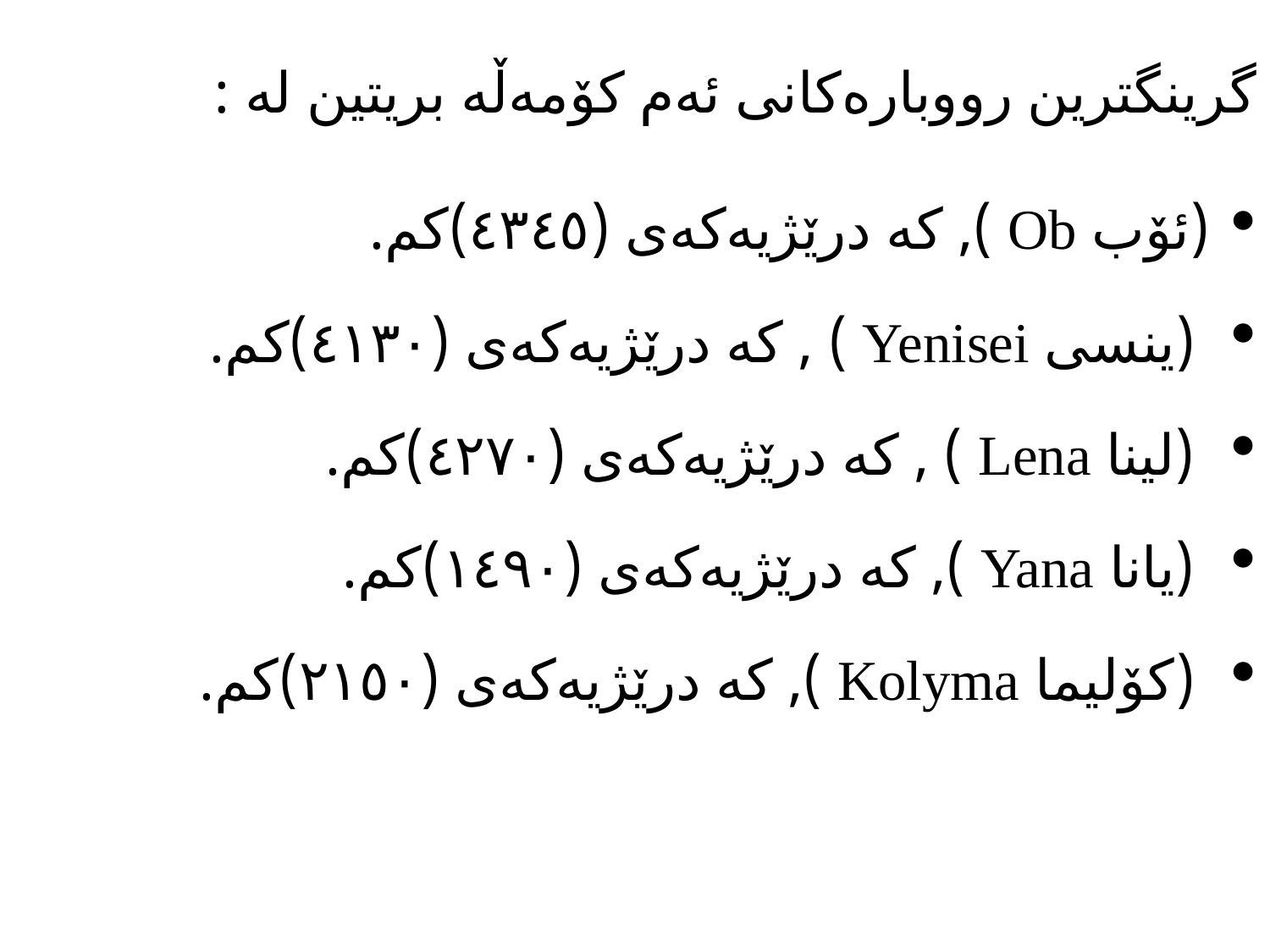

گرینگترین رووبارەکانی ئەم کۆمەڵە بریتین لە :
(ئۆب Ob ), کە درێژیەکەی (٤٣٤٥)کم.
 (ینسی Yenisei ) , کە درێژیەکەی (٤١٣٠)کم.
 (لینا Lena ) , کە درێژیەکەی (٤٢٧٠)کم.
 (یانا Yana ), کە درێژیەکەی (١٤٩٠)کم.
 (کۆلیما Kolyma ), کە درێژیەکەی (٢١٥٠)کم.